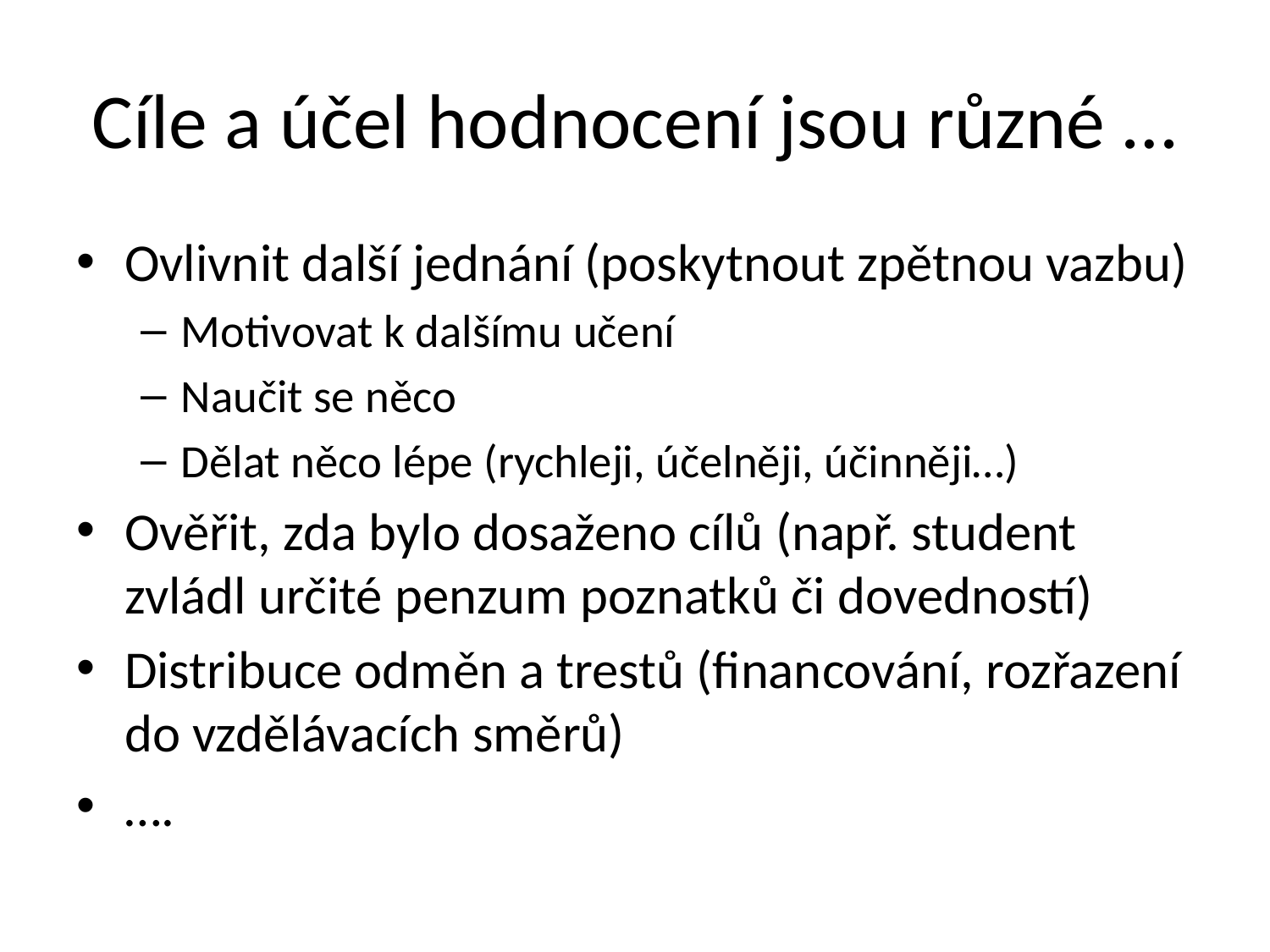

# Cíle a účel hodnocení jsou různé …
Ovlivnit další jednání (poskytnout zpětnou vazbu)
Motivovat k dalšímu učení
Naučit se něco
Dělat něco lépe (rychleji, účelněji, účinněji…)
Ověřit, zda bylo dosaženo cílů (např. student zvládl určité penzum poznatků či dovedností)
Distribuce odměn a trestů (financování, rozřazení do vzdělávacích směrů)
….